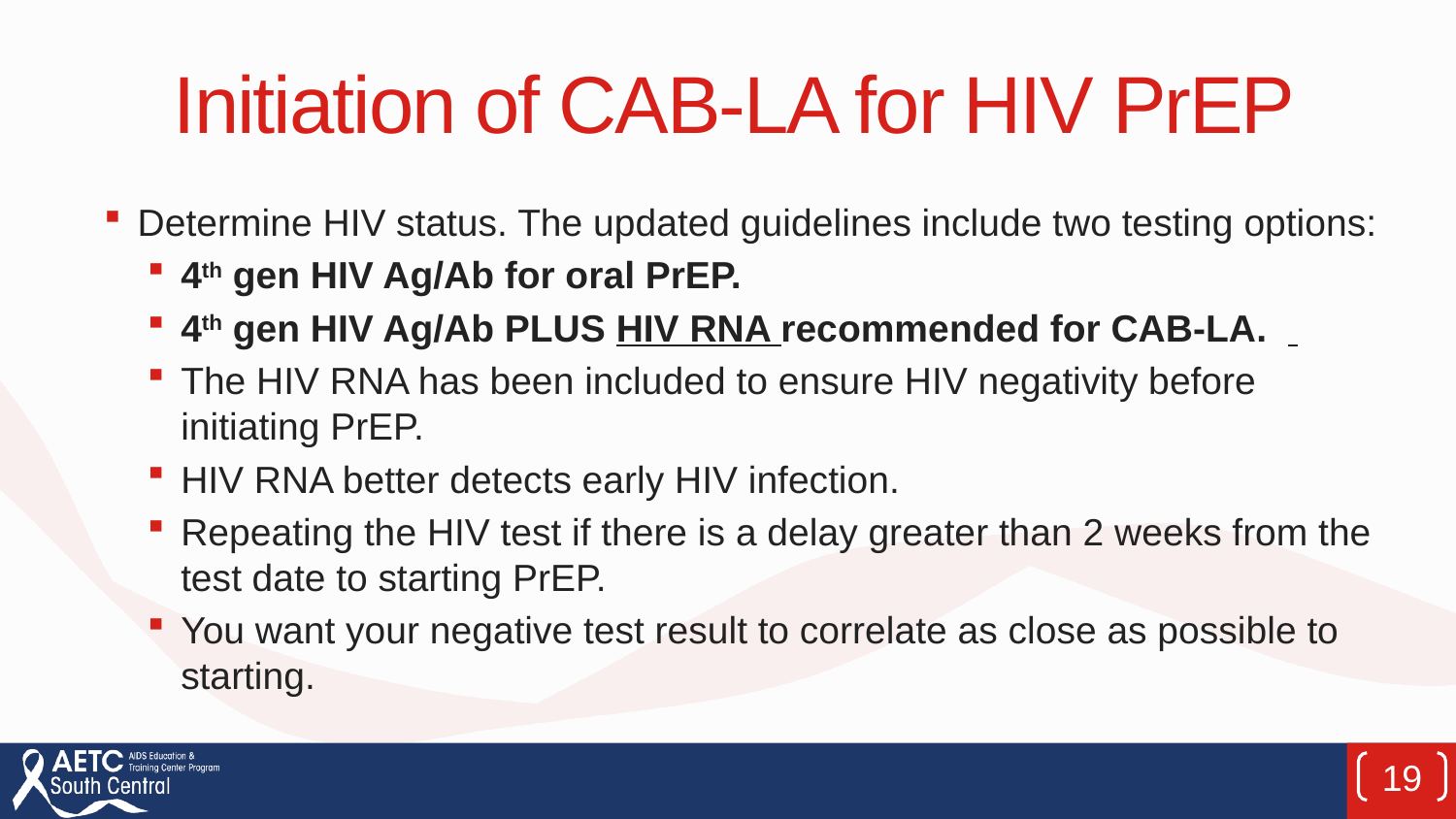

# Initiation of CAB-LA for HIV PrEP
Determine HIV status. The updated guidelines include two testing options:
4th gen HIV Ag/Ab for oral PrEP.
4th gen HIV Ag/Ab PLUS HIV RNA recommended for CAB-LA.
The HIV RNA has been included to ensure HIV negativity before initiating PrEP.
HIV RNA better detects early HIV infection.
Repeating the HIV test if there is a delay greater than 2 weeks from the test date to starting PrEP.
You want your negative test result to correlate as close as possible to starting.

19